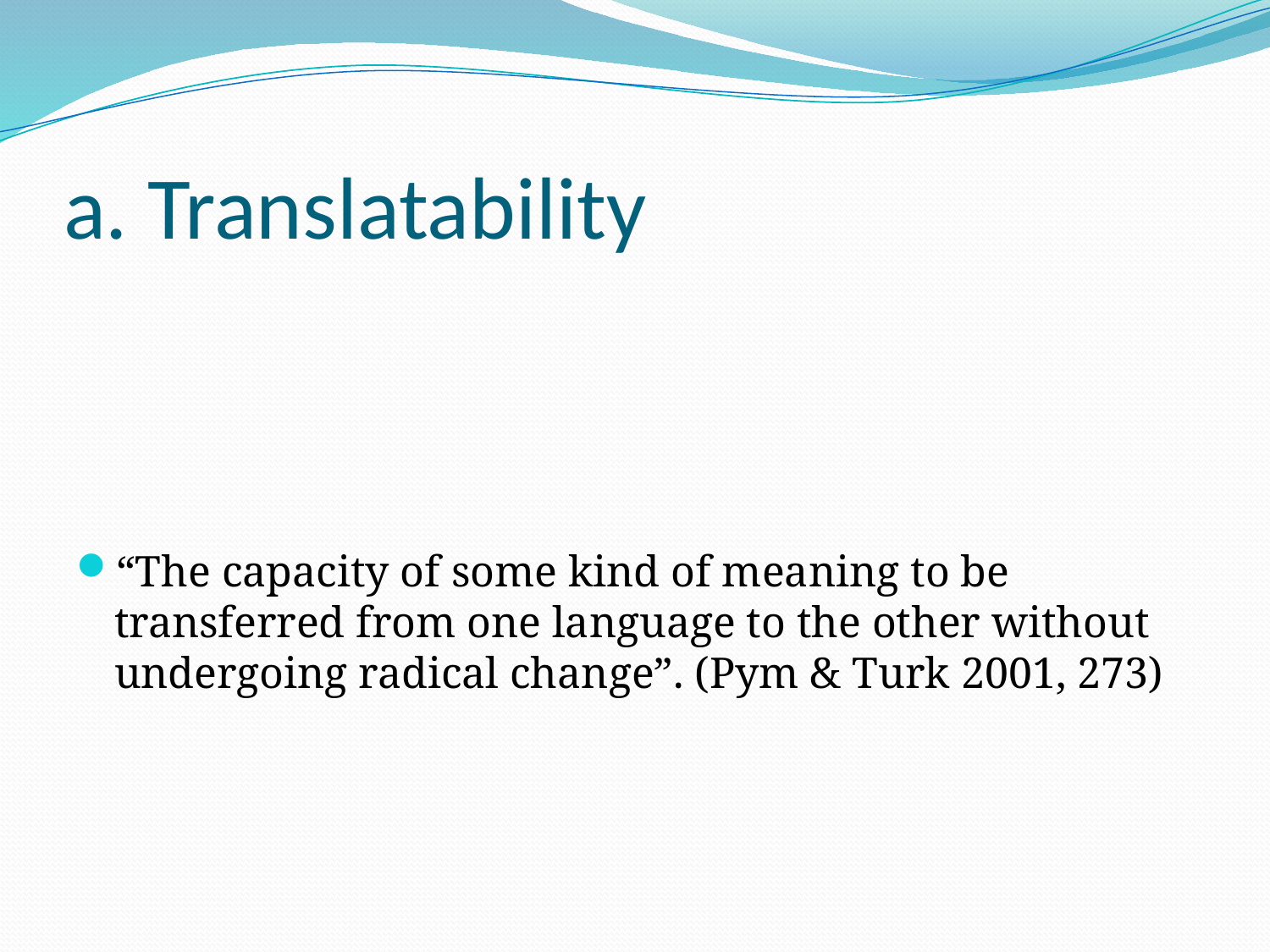

# a. Translatability

“The capacity of some kind of meaning to be transferred from one language to the other without undergoing radical change”. (Pym & Turk 2001, 273)